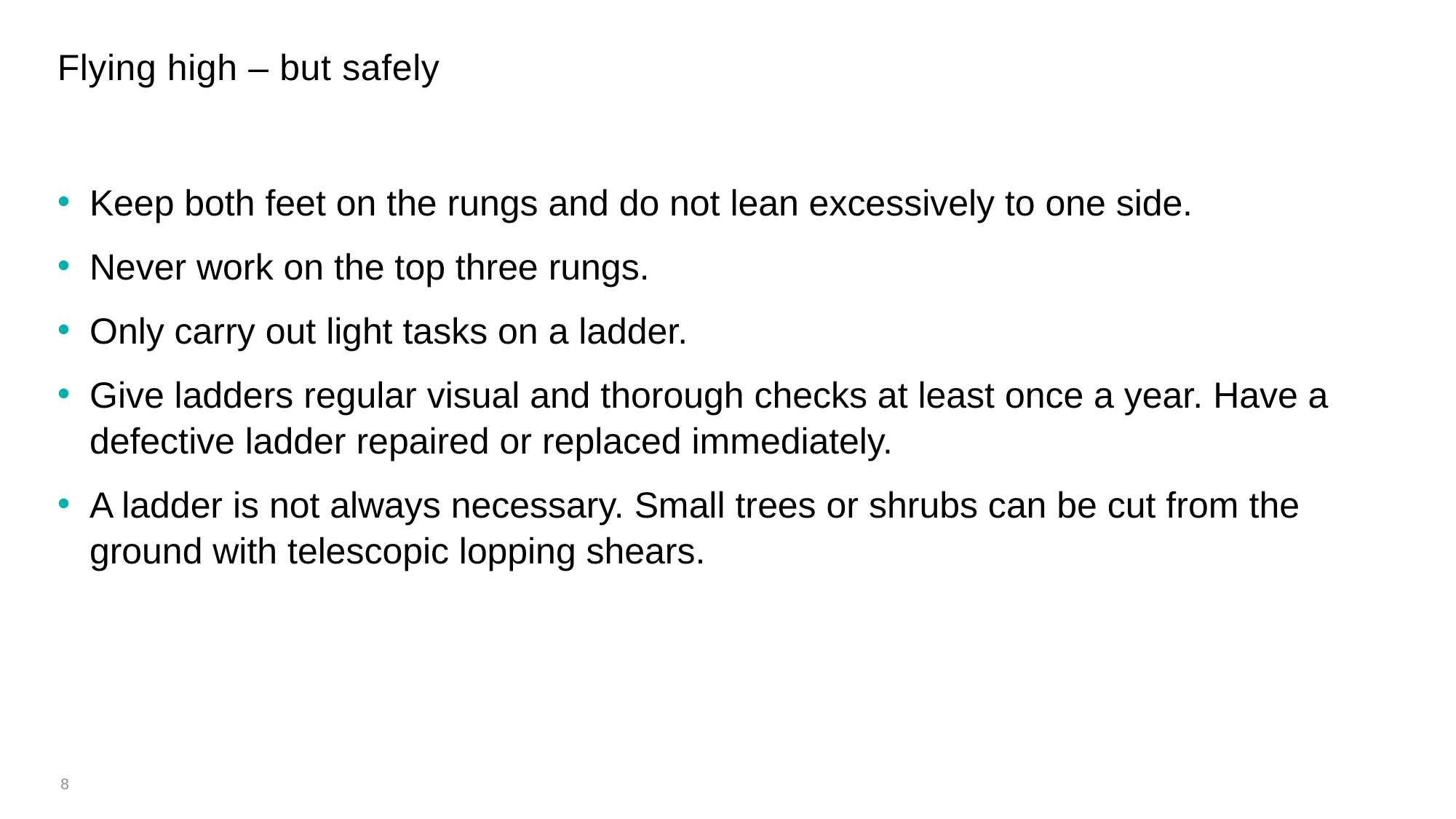

# Flying high – but safely
Keep both feet on the rungs and do not lean excessively to one side.
Never work on the top three rungs.
Only carry out light tasks on a ladder.
Give ladders regular visual and thorough checks at least once a year. Have a defective ladder repaired or replaced immediately.
A ladder is not always necessary. Small trees or shrubs can be cut from the ground with telescopic lopping shears.
8